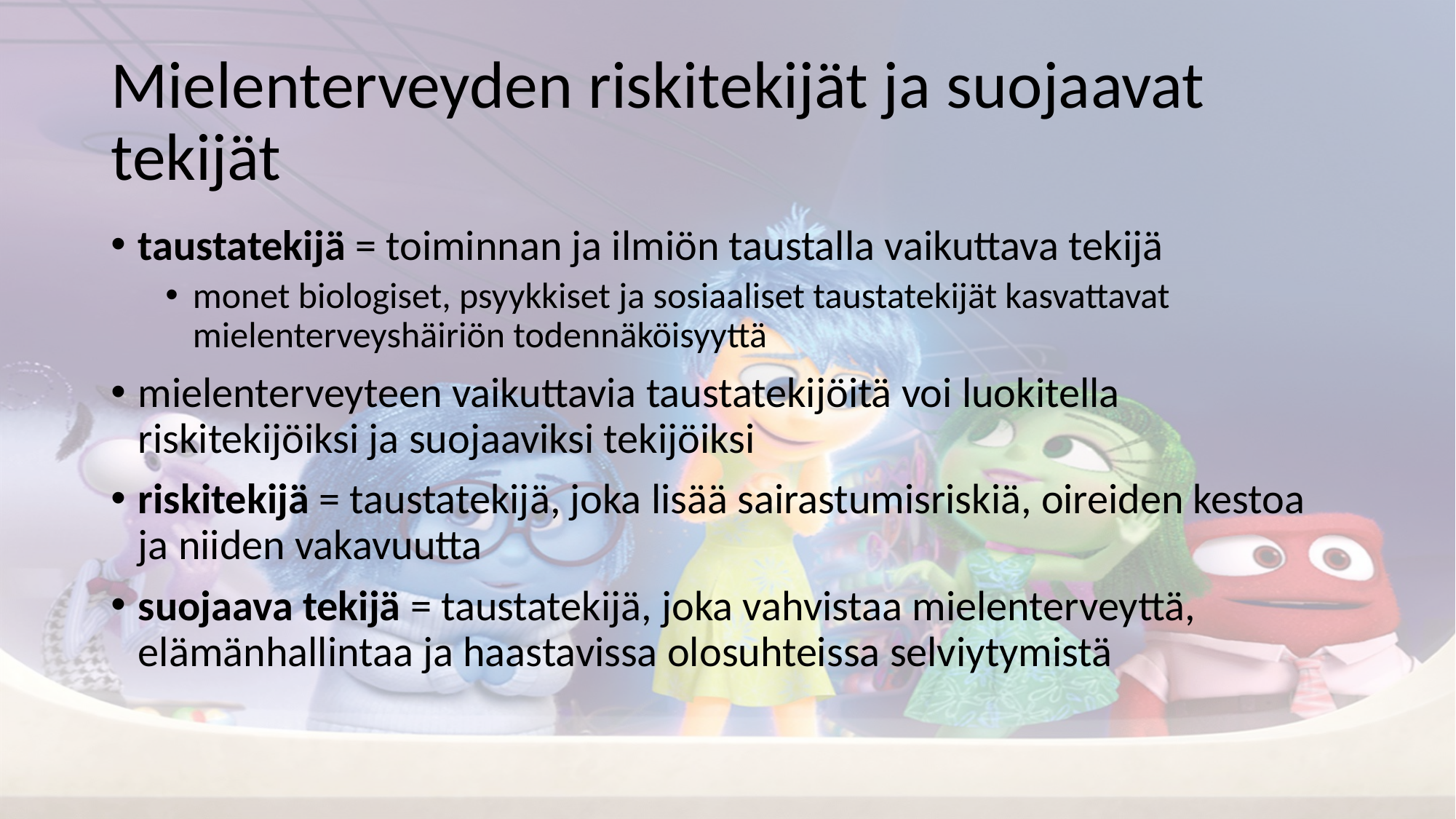

# Mielenterveyden riskitekijät ja suojaavat tekijät
taustatekijä = toiminnan ja ilmiön taustalla vaikuttava tekijä
monet biologiset, psyykkiset ja sosiaaliset taustatekijät kasvattavat mielenterveyshäiriön todennäköisyyttä
mielenterveyteen vaikuttavia taustatekijöitä voi luokitella riskitekijöiksi ja suojaaviksi tekijöiksi
riskitekijä = taustatekijä, joka lisää sairastumisriskiä, oireiden kestoa ja niiden vakavuutta
suojaava tekijä = taustatekijä, joka vahvistaa mielenterveyttä, elämänhallintaa ja haastavissa olosuhteissa selviytymistä